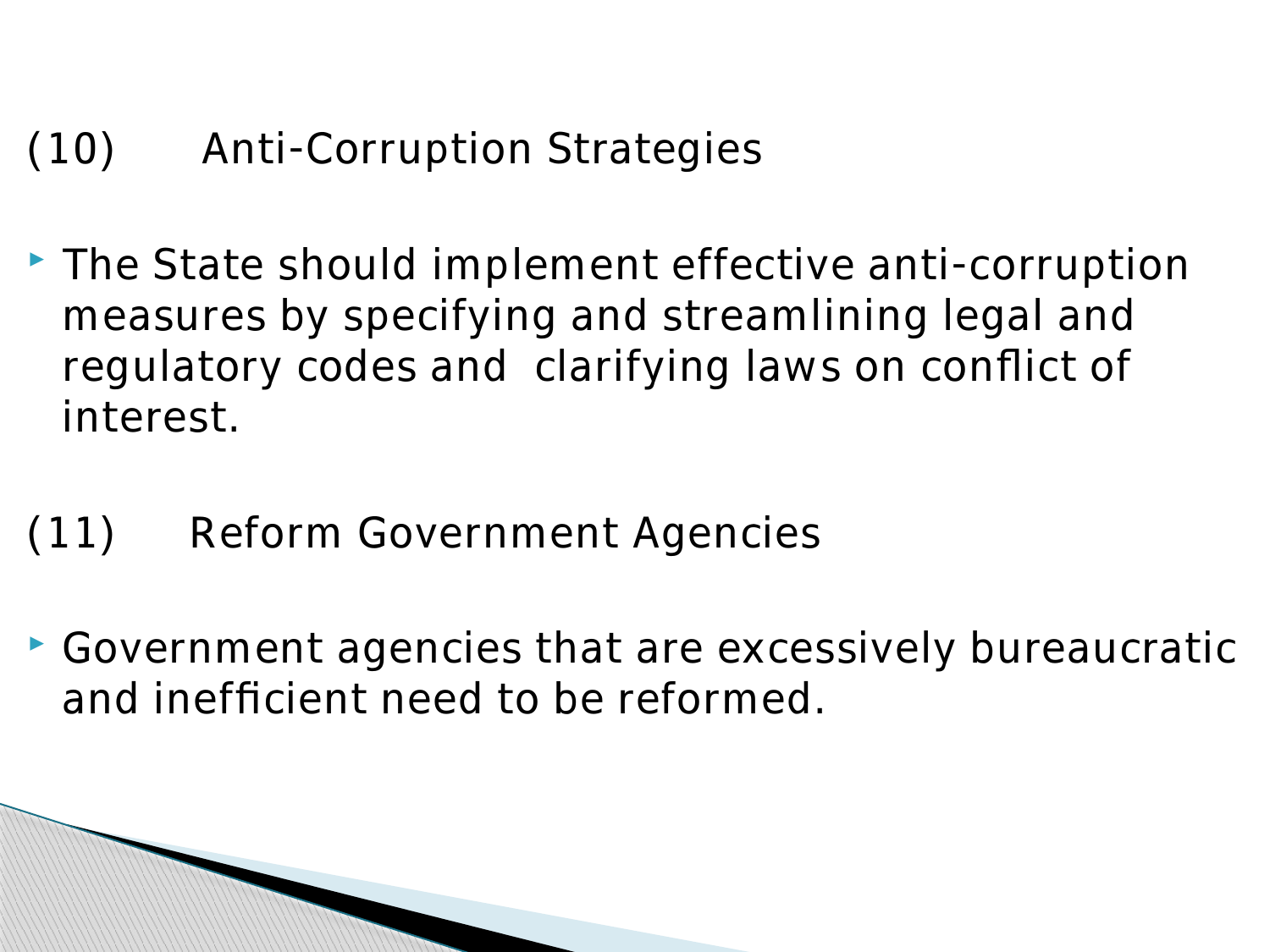

(10)	 Anti-Corruption Strategies

The State should implement effective anti-corruption measures by specifying and streamlining legal and regulatory codes and  clarifying laws on conflict of interest.

(11)	Reform Government Agencies

Government agencies that are excessively bureaucratic and inefficient need to be reformed.

#